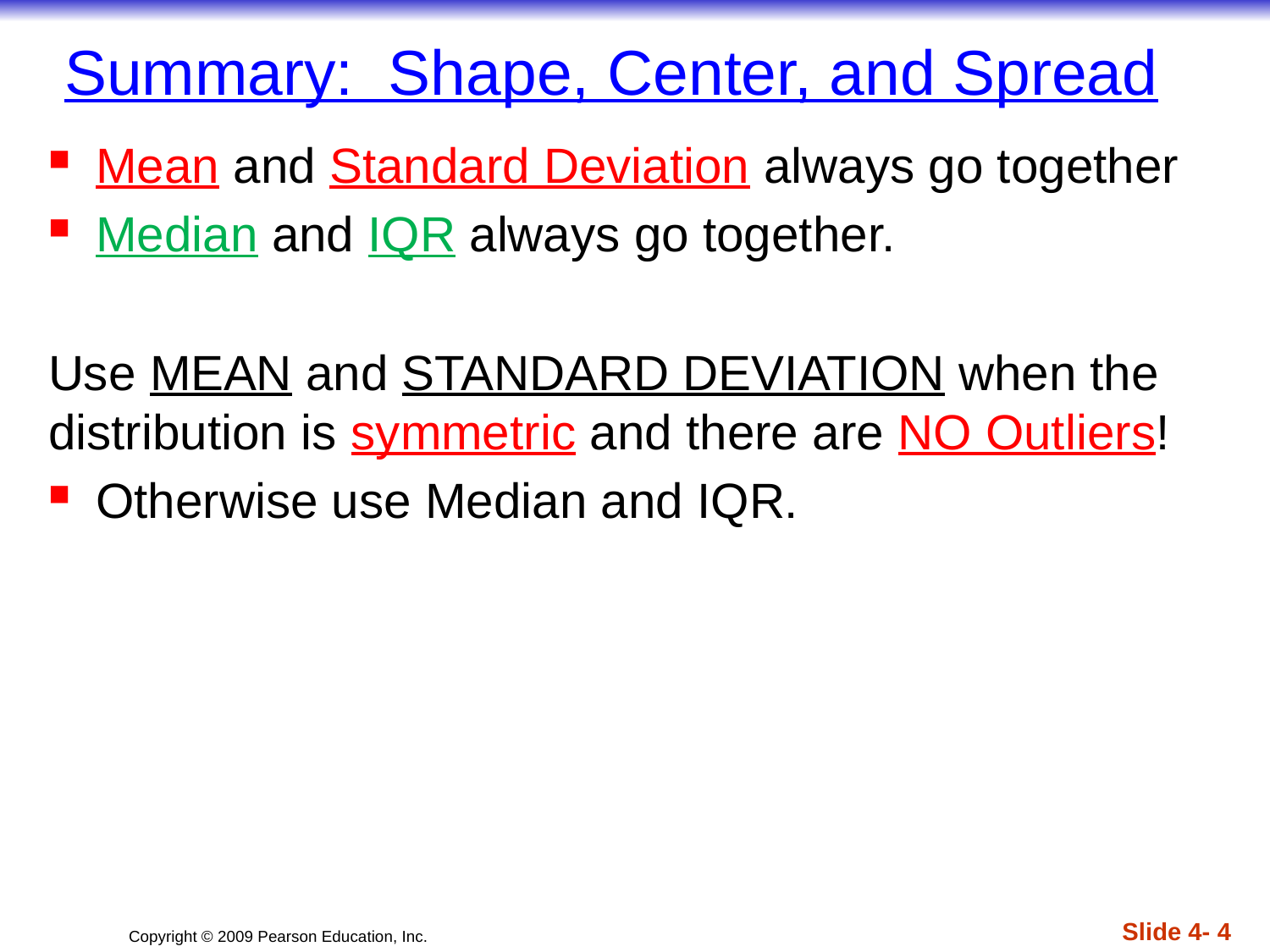

# Summary:  Shape, Center, and Spread
Mean and Standard Deviation always go together
Median and IQR always go together.

Use MEAN and STANDARD DEVIATION when the distribution is symmetric and there are NO Outliers!
Otherwise use Median and IQR.
Slide 4- 4